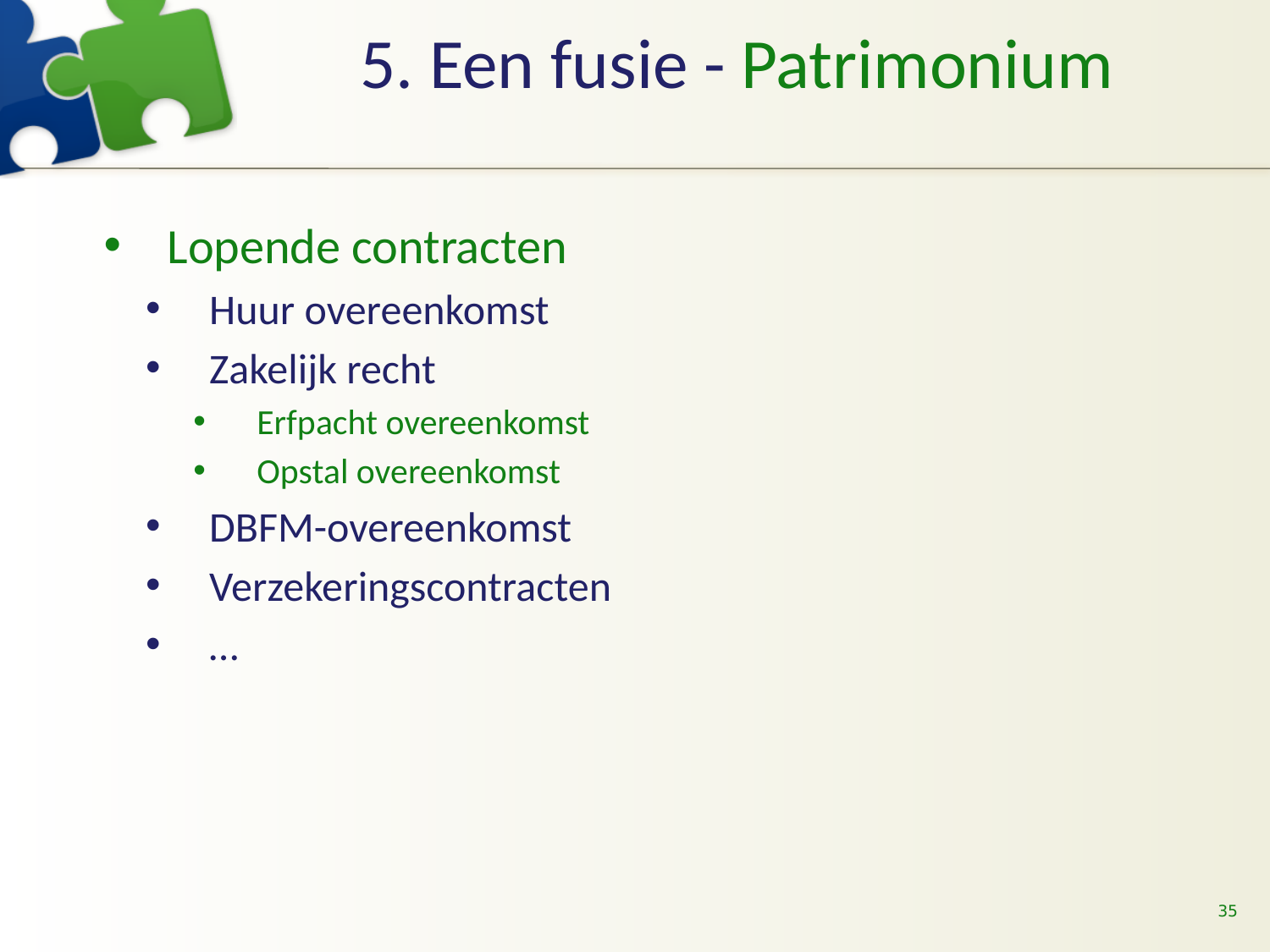

# 5. Een fusie - Patrimonium
Lopende contracten
Huur overeenkomst
Zakelijk recht
Erfpacht overeenkomst
Opstal overeenkomst
DBFM-overeenkomst
Verzekeringscontracten
…

35